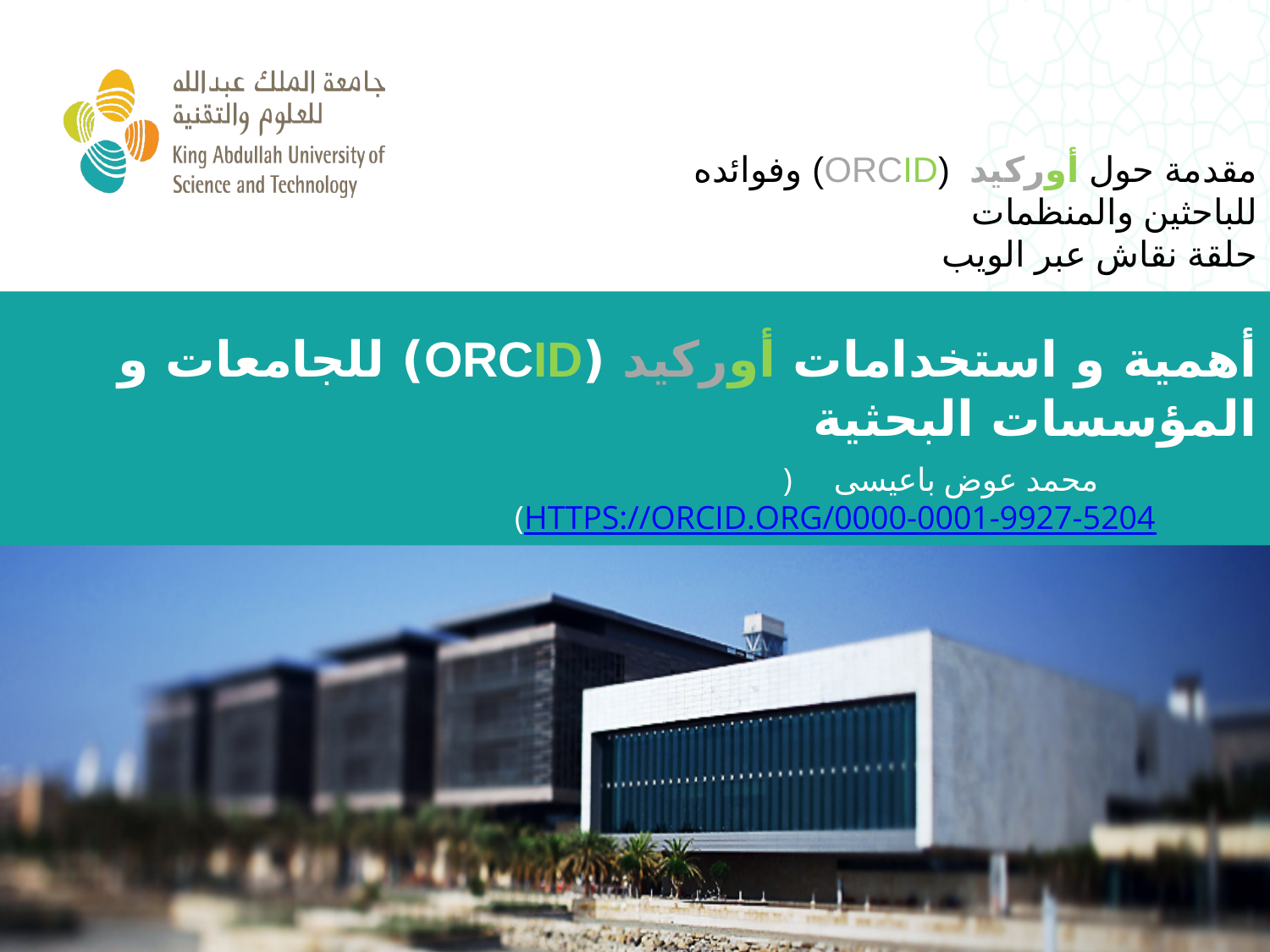

مقدمة حول أوركيد  (ORCID) وفوائده للباحثين والمنظمات
حلقة نقاش عبر الويب
# أهمية و استخدامات أوركيد (ORCID) للجامعات و المؤسسات البحثية
       محمد عوض باعيسى     (https://orcid.org/0000-0001-9927-5204)